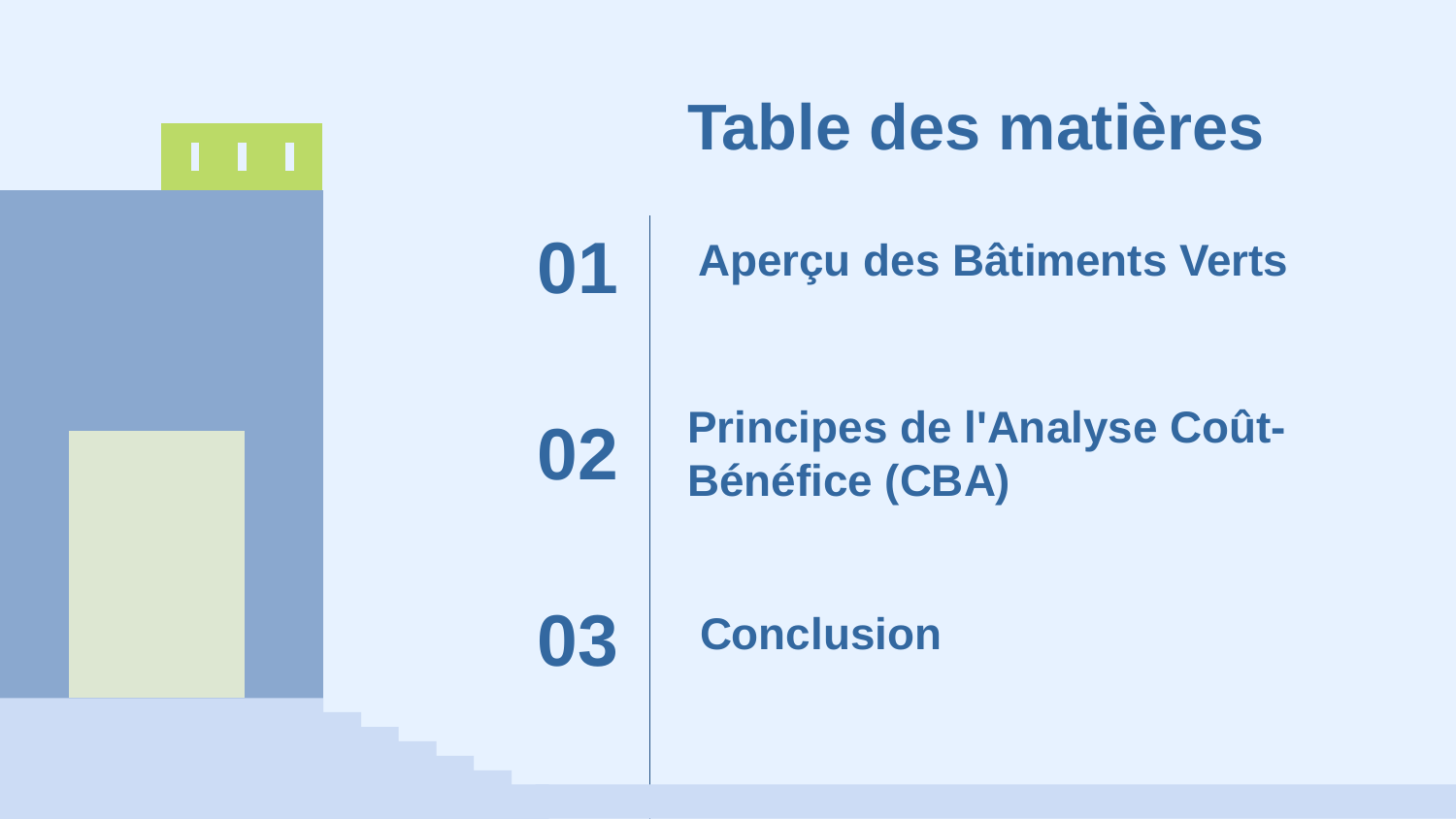

# Table des matières

01
Aperçu des Bâtiments Verts
Principes de l'Analyse Coût-Bénéfice (CBA)
02
03
Conclusion